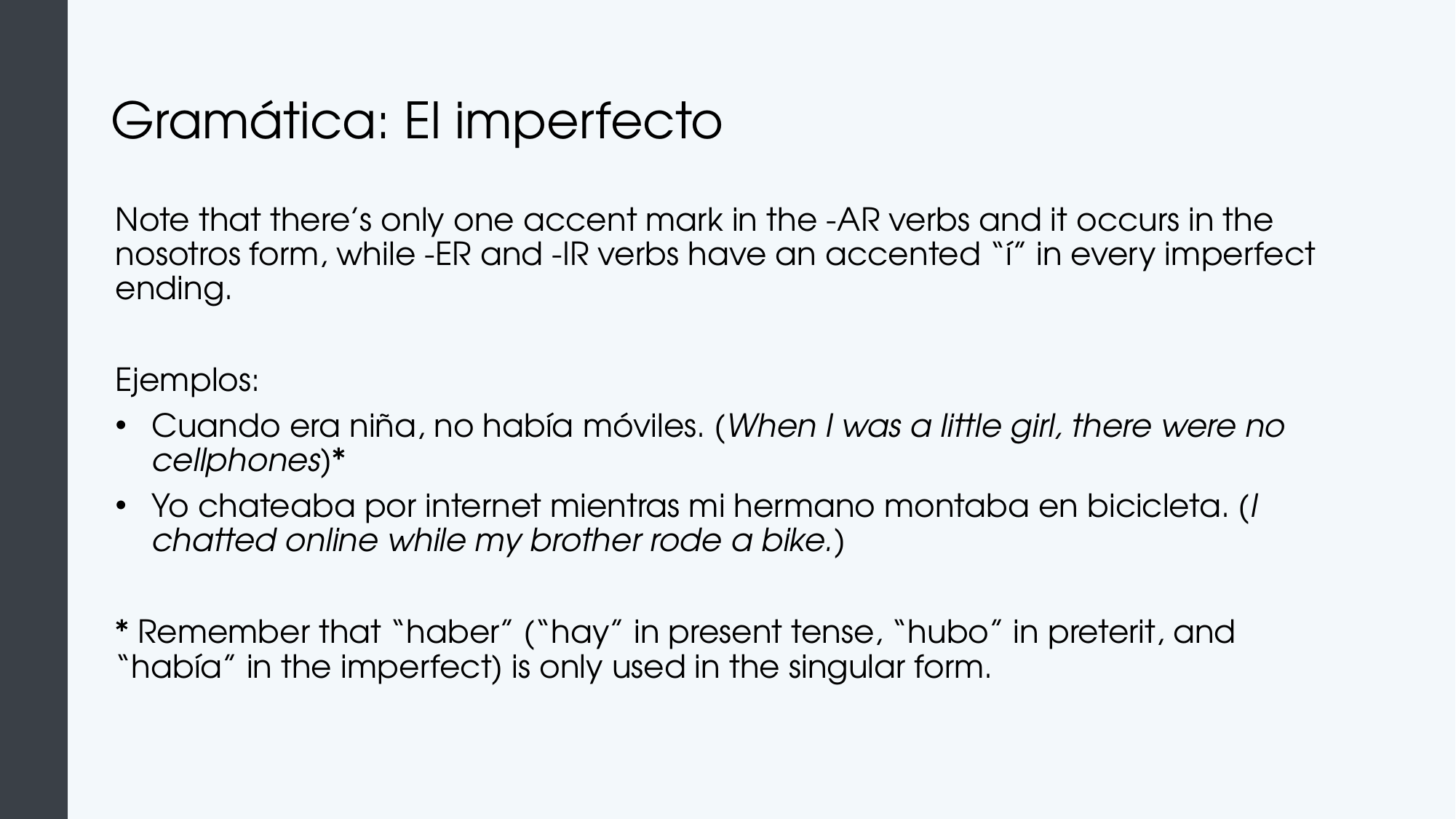

# Gramática: El imperfecto
Note that there’s only one accent mark in the -AR verbs and it occurs in the nosotros form, while -ER and -IR verbs have an accented “í” in every imperfect ending.

Ejemplos:
Cuando era niña, no había móviles. (When I was a little girl, there were no cellphones)*
Yo chateaba por internet mientras mi hermano montaba en bicicleta. (I chatted online while my brother rode a bike.)

* Remember that “haber” (“hay” in present tense, “hubo” in preterit, and “había” in the imperfect) is only used in the singular form.